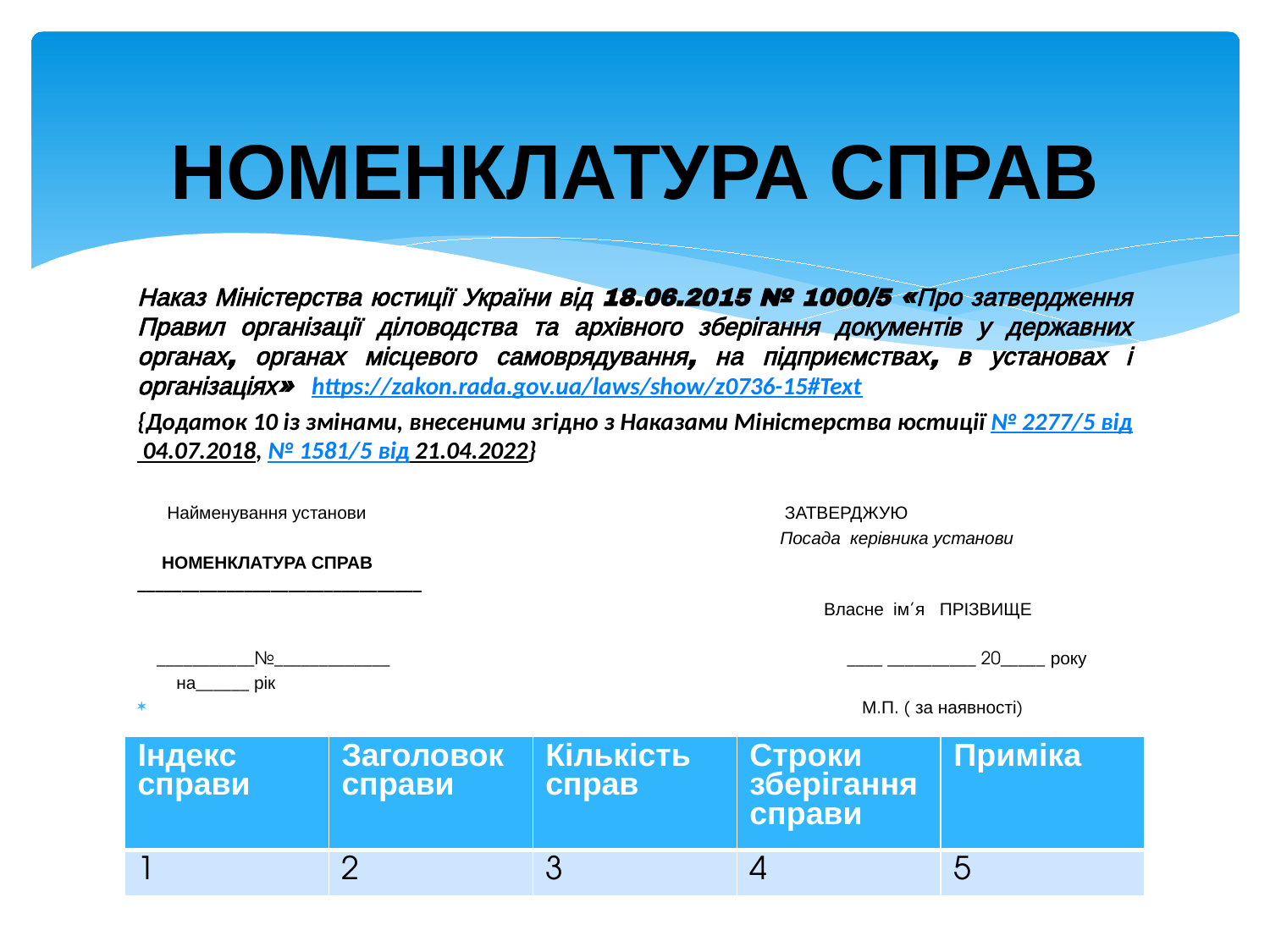

# НОМЕНКЛАТУРА СПРАВ
Наказ Міністерства юстиції України від 18.06.2015 № 1000/5 «Про затвердження Правил організації діловодства та архівного зберігання документів у державних органах, органах місцевого самоврядування, на підприємствах, в установах і організаціях»   https://zakon.rada.gov.ua/laws/show/z0736-15#Text
{Додаток 10 із змінами, внесеними згідно з Наказами Міністерства юстиції № 2277/5 від 04.07.2018, № 1581/5 від 21.04.2022}

     Найменування установи                                                                                      ЗАТВЕРДЖУЮ
                                                                                                                                    Посада  керівника установи
     НОМЕНКЛАТУРА СПРАВ                                                                                                   ________________________________
                                                                                                                                             Власне  ім’я   ПРІЗВИЩЕ

    ___________№_____________                                                                                              ____ __________ 20_____ року
        на______ рік
                                                                                                                                             М.П. ( за наявності)

| Індекс справи | Заголовок справи | Кількість справ | Строки зберігання справи | Приміка |
| --- | --- | --- | --- | --- |
| 1 | 2 | 3 | 4 | 5 |